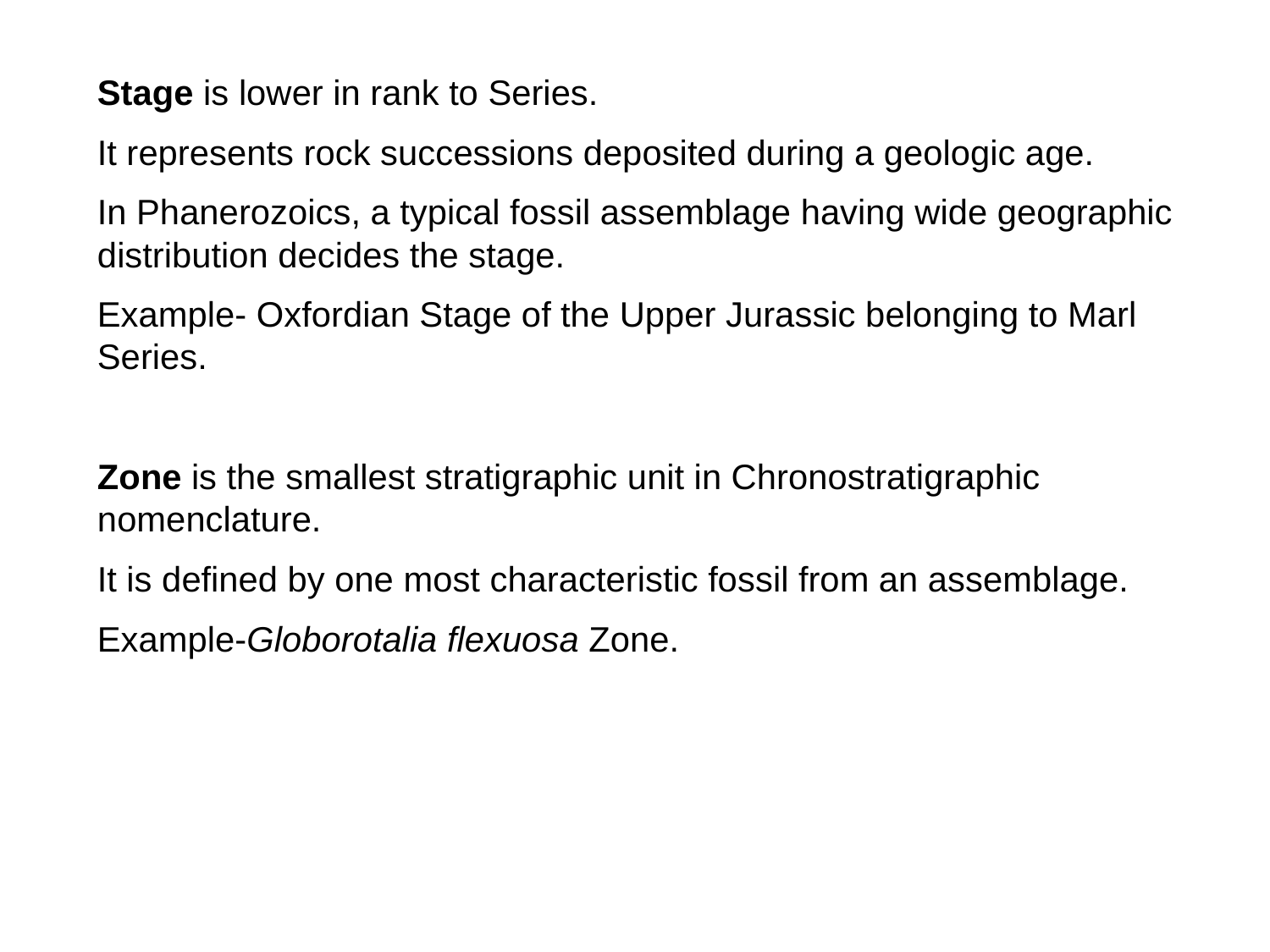

Stage is lower in rank to Series.
It represents rock successions deposited during a geologic age.
In Phanerozoics, a typical fossil assemblage having wide geographic distribution decides the stage.
Example- Oxfordian Stage of the Upper Jurassic belonging to Marl Series.

Zone is the smallest stratigraphic unit in Chronostratigraphic nomenclature.
It is defined by one most characteristic fossil from an assemblage.
Example-Globorotalia flexuosa Zone.